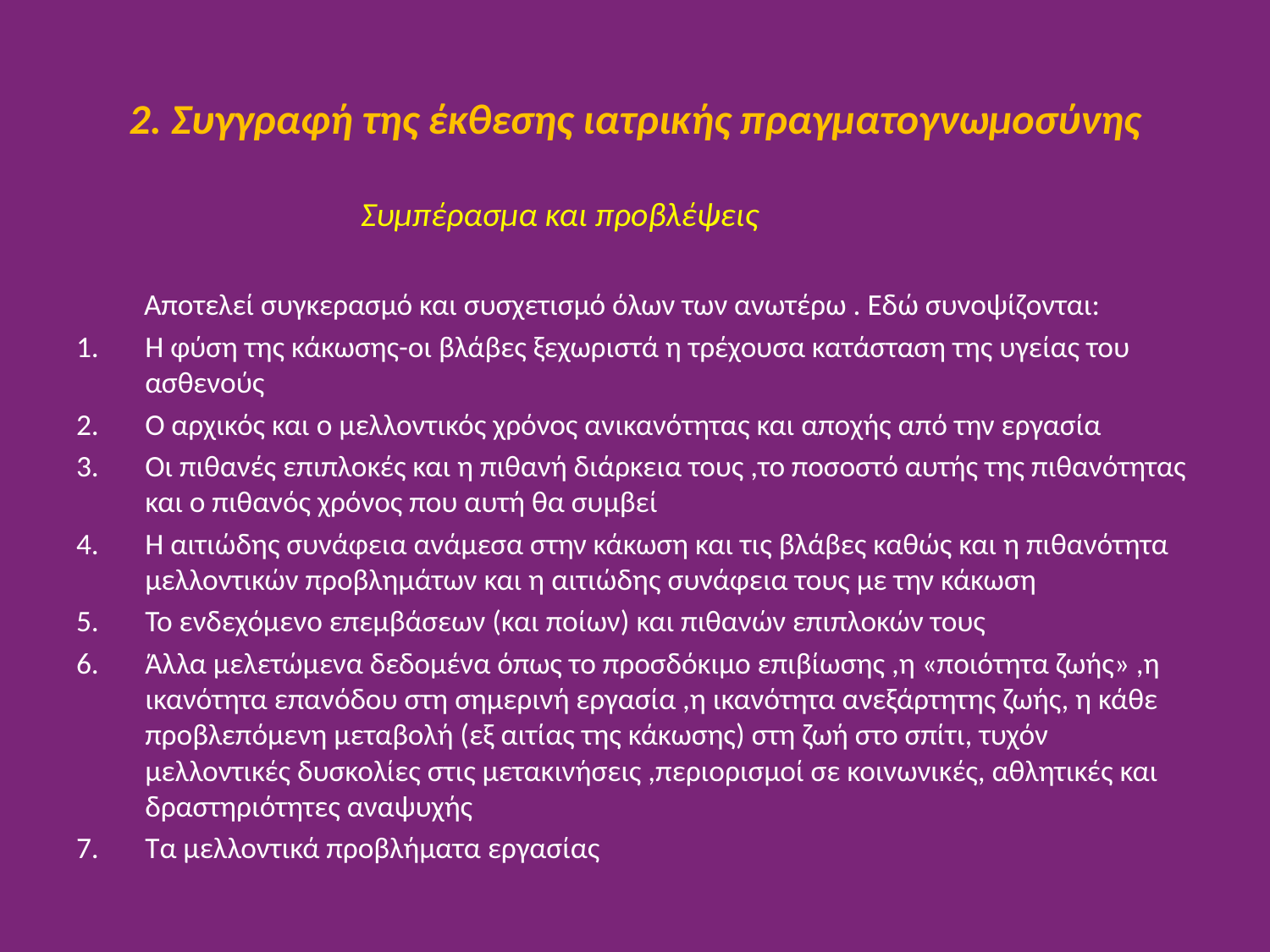

# 2. Συγγραφή της έκθεσης ιατρικής πραγματογνωμοσύνης
                                                        Συμπέρασμα και προβλέψεις

          Αποτελεί συγκερασμό και συσχετισμό όλων των ανωτέρω . Εδώ συνοψίζονται:
Η φύση της κάκωσης-οι βλάβες ξεχωριστά η τρέχουσα κατάσταση της υγείας του ασθενούς
Ο αρχικός και ο μελλοντικός χρόνος ανικανότητας και αποχής από την εργασία
Οι πιθανές επιπλοκές και η πιθανή διάρκεια τους ,το ποσοστό αυτής της πιθανότητας και ο πιθανός χρόνος που αυτή θα συμβεί
Η αιτιώδης συνάφεια ανάμεσα στην κάκωση και τις βλάβες καθώς και η πιθανότητα μελλοντικών προβλημάτων και η αιτιώδης συνάφεια τους με την κάκωση
Το ενδεχόμενο επεμβάσεων (και ποίων) και πιθανών επιπλοκών τους
Άλλα μελετώμενα δεδομένα όπως το προσδόκιμο επιβίωσης ,η «ποιότητα ζωής» ,η ικανότητα επανόδου στη σημερινή εργασία ,η ικανότητα ανεξάρτητης ζωής, η κάθε προβλεπόμενη μεταβολή (εξ αιτίας της κάκωσης) στη ζωή στο σπίτι, τυχόν μελλοντικές δυσκολίες στις μετακινήσεις ,περιορισμοί σε κοινωνικές, αθλητικές και δραστηριότητες αναψυχής
Τα μελλοντικά προβλήματα εργασίας